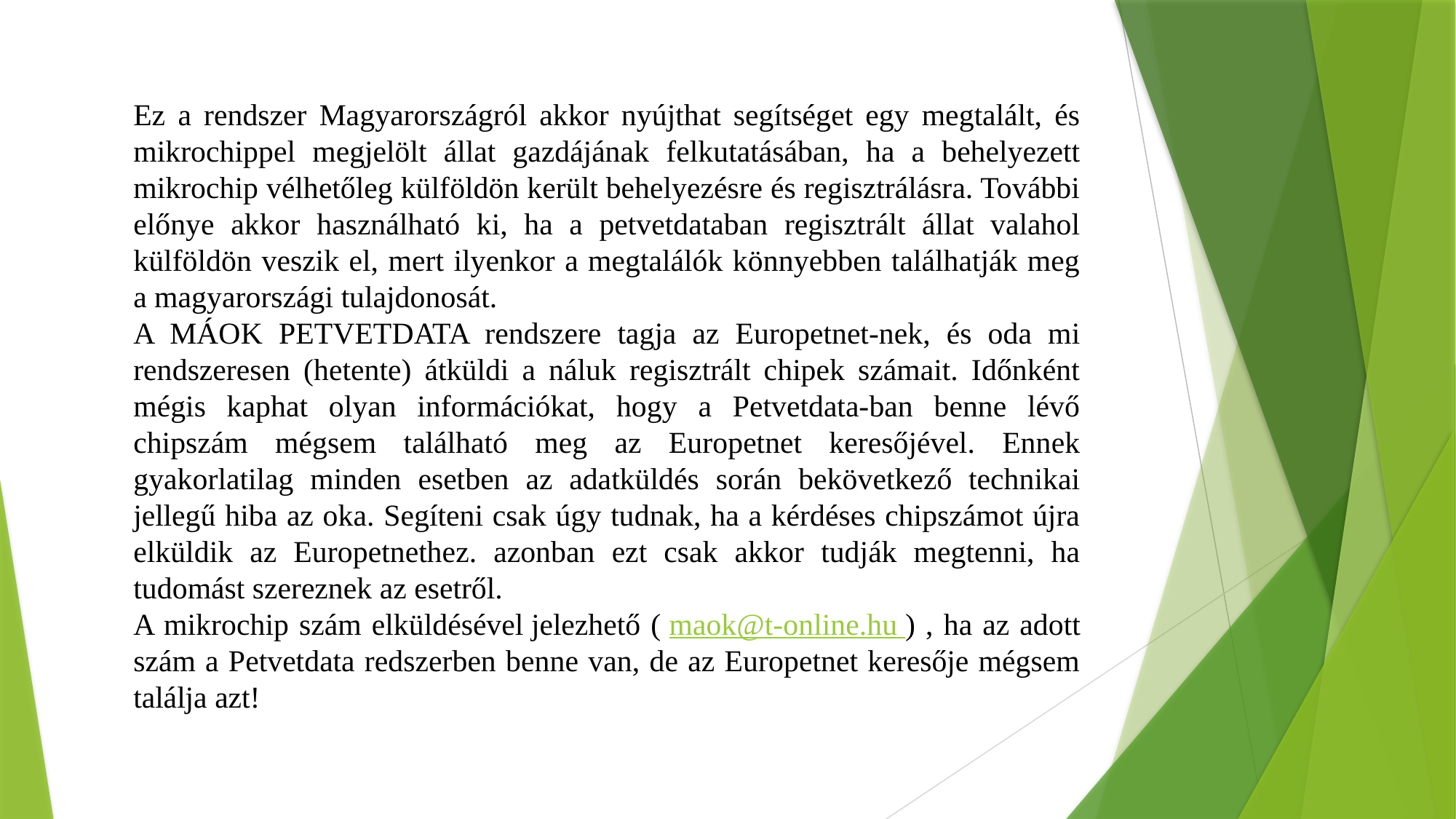

Ez a rendszer Magyarországról akkor nyújthat segítséget egy megtalált, és mikrochippel megjelölt állat gazdájának felkutatásában, ha a behelyezett mikrochip vélhetőleg külföldön került behelyezésre és regisztrálásra. További előnye akkor használható ki, ha a petvetdataban regisztrált állat valahol külföldön veszik el, mert ilyenkor a megtalálók könnyebben találhatják meg a magyarországi tulajdonosát.
A MÁOK PETVETDATA rendszere tagja az Europetnet-nek, és oda mi rendszeresen (hetente) átküldi a náluk regisztrált chipek számait. Időnként mégis kaphat olyan információkat, hogy a Petvetdata-ban benne lévő chipszám mégsem található meg az Europetnet keresőjével. Ennek gyakorlatilag minden esetben az adatküldés során bekövetkező technikai jellegű hiba az oka. Segíteni csak úgy tudnak, ha a kérdéses chipszámot újra elküldik az Europetnethez. azonban ezt csak akkor tudják megtenni, ha tudomást szereznek az esetről.
A mikrochip szám elküldésével jelezhető ( maok@t-online.hu ) , ha az adott szám a Petvetdata redszerben benne van, de az Europetnet keresője mégsem találja azt!